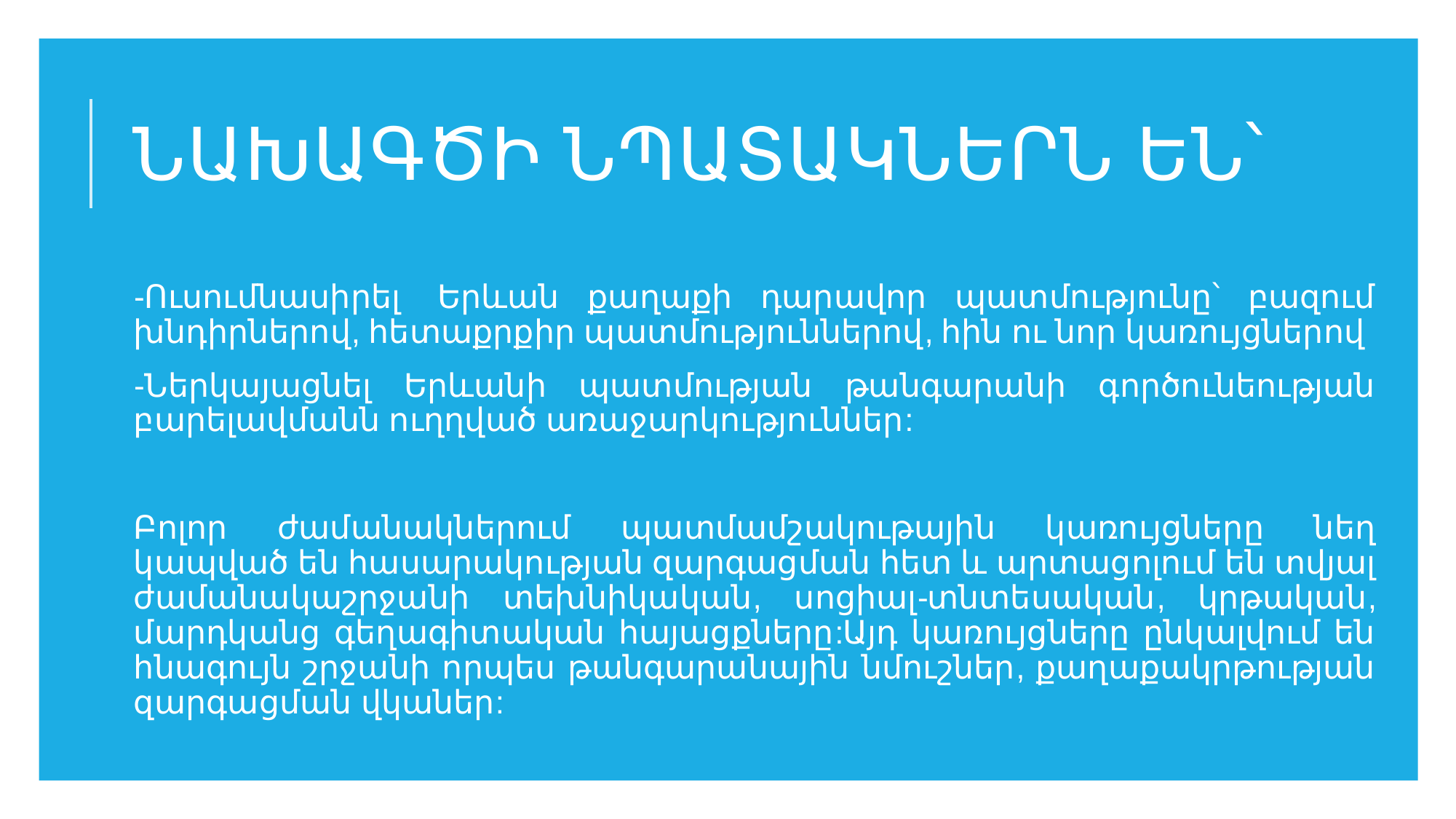

# Նախագծի նպատակներն են՝
-Ուսումնասիրել  Երևան քաղաքի դարավոր պատմությունը՝ բազում խնդիրներով, հետաքրքիր պատմություններով, հին ու նոր կառույցներով
-Ներկայացնել Երևանի պատմության թանգարանի գործունեության բարելավմանն ուղղված առաջարկություններ:

Բոլոր ժամանակներում պատմամշակութային կառույցները նեղ կապված են հասարակության զարգացման հետ և արտացոլում են տվյալ ժամանակաշրջանի տեխնիկական, սոցիալ-տնտեսական, կրթական, մարդկանց գեղագիտական հայացքները:Այդ կառույցները ընկալվում են հնագույն շրջանի որպես թանգարանային նմուշներ, քաղաքակրթության զարգացման վկաներ: